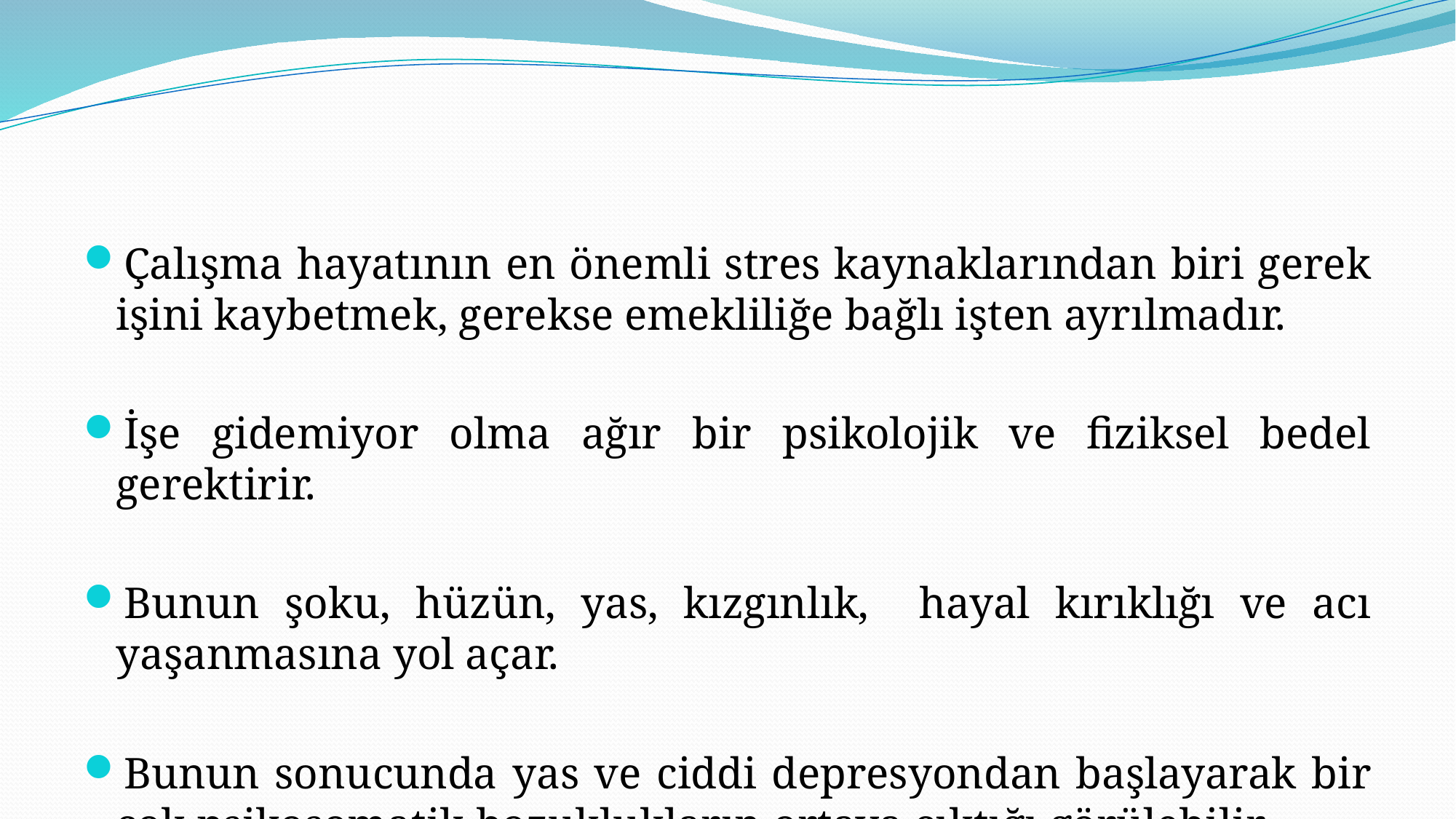

#
Çalışma hayatının en önemli stres kaynaklarından biri gerek işini kaybetmek, gerekse emekliliğe bağlı işten ayrılmadır.

İşe gidemiyor olma ağır bir psikolojik ve fiziksel bedel gerektirir.

Bunun şoku, hüzün, yas, kızgınlık,  hayal kırıklığı ve acı yaşanmasına yol açar.

Bunun sonucunda yas ve ciddi depresyondan başlayarak bir çok psikosomatik bozuklukların ortaya çıktığı görülebilir.